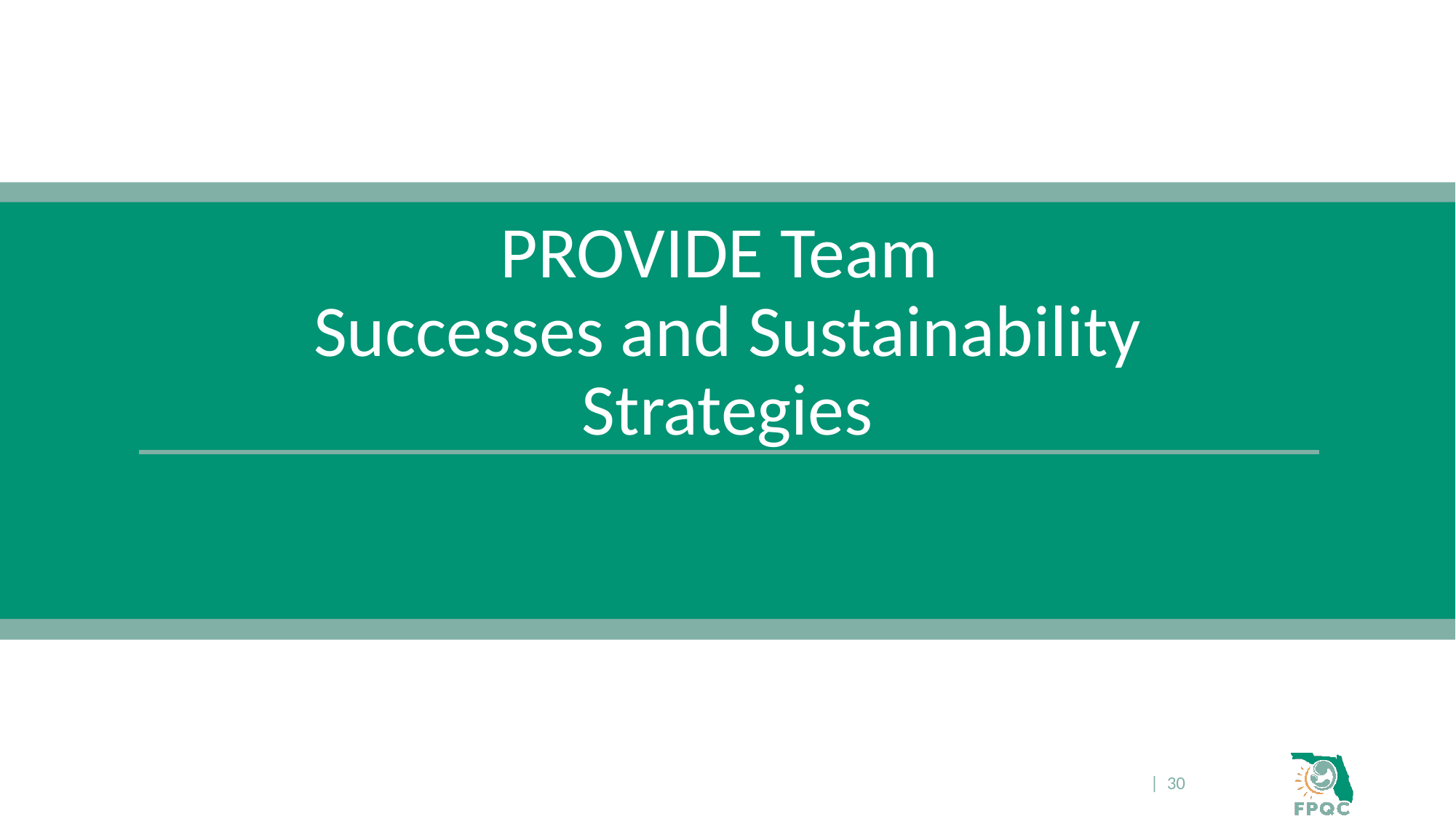

# PROVIDE Team Successes and Sustainability Strategies
|  30